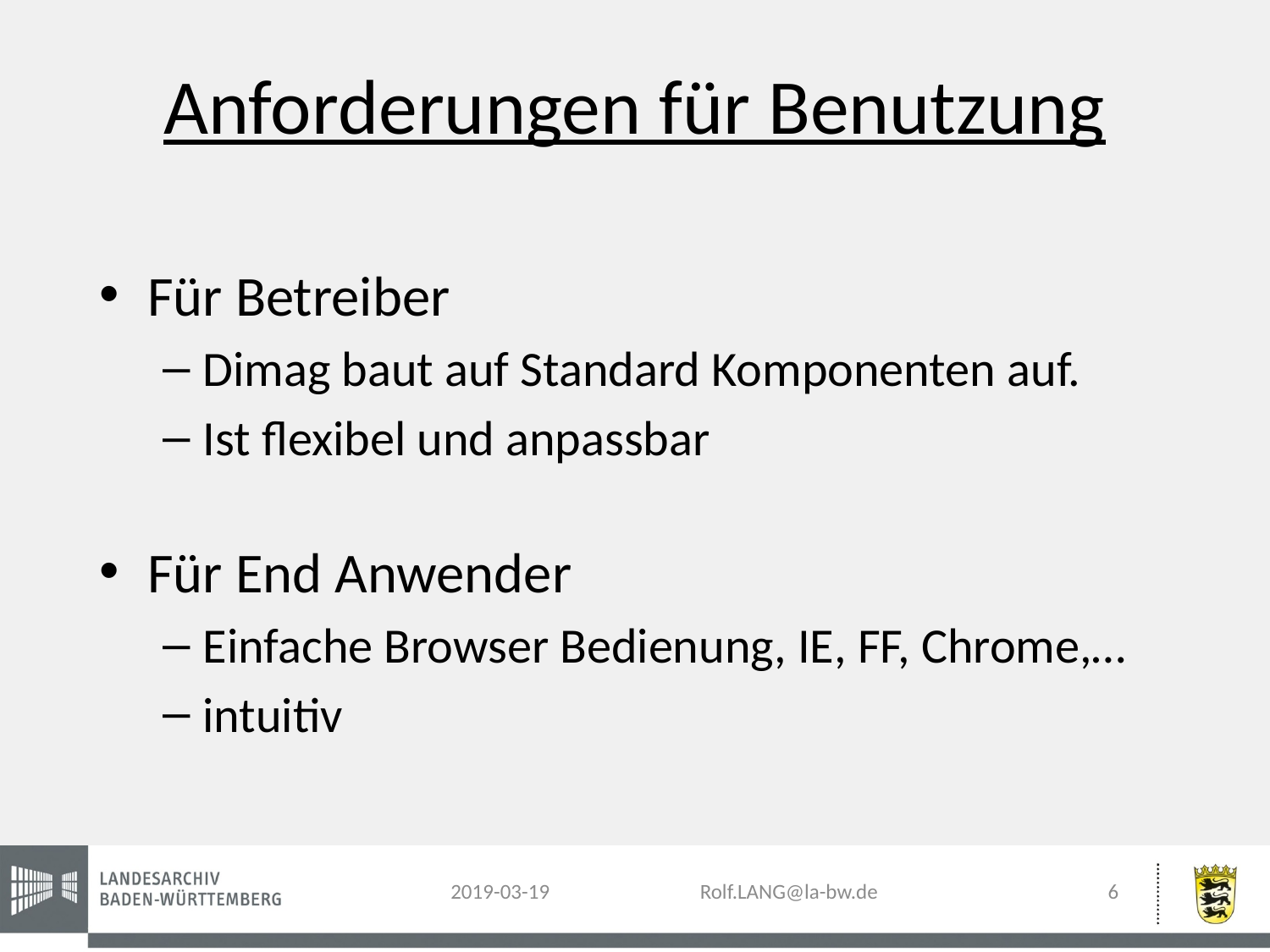

# Anforderungen für Benutzung
Für Betreiber
Dimag baut auf Standard Komponenten auf.
Ist flexibel und anpassbar
Für End Anwender
Einfache Browser Bedienung, IE, FF, Chrome,…
intuitiv

6